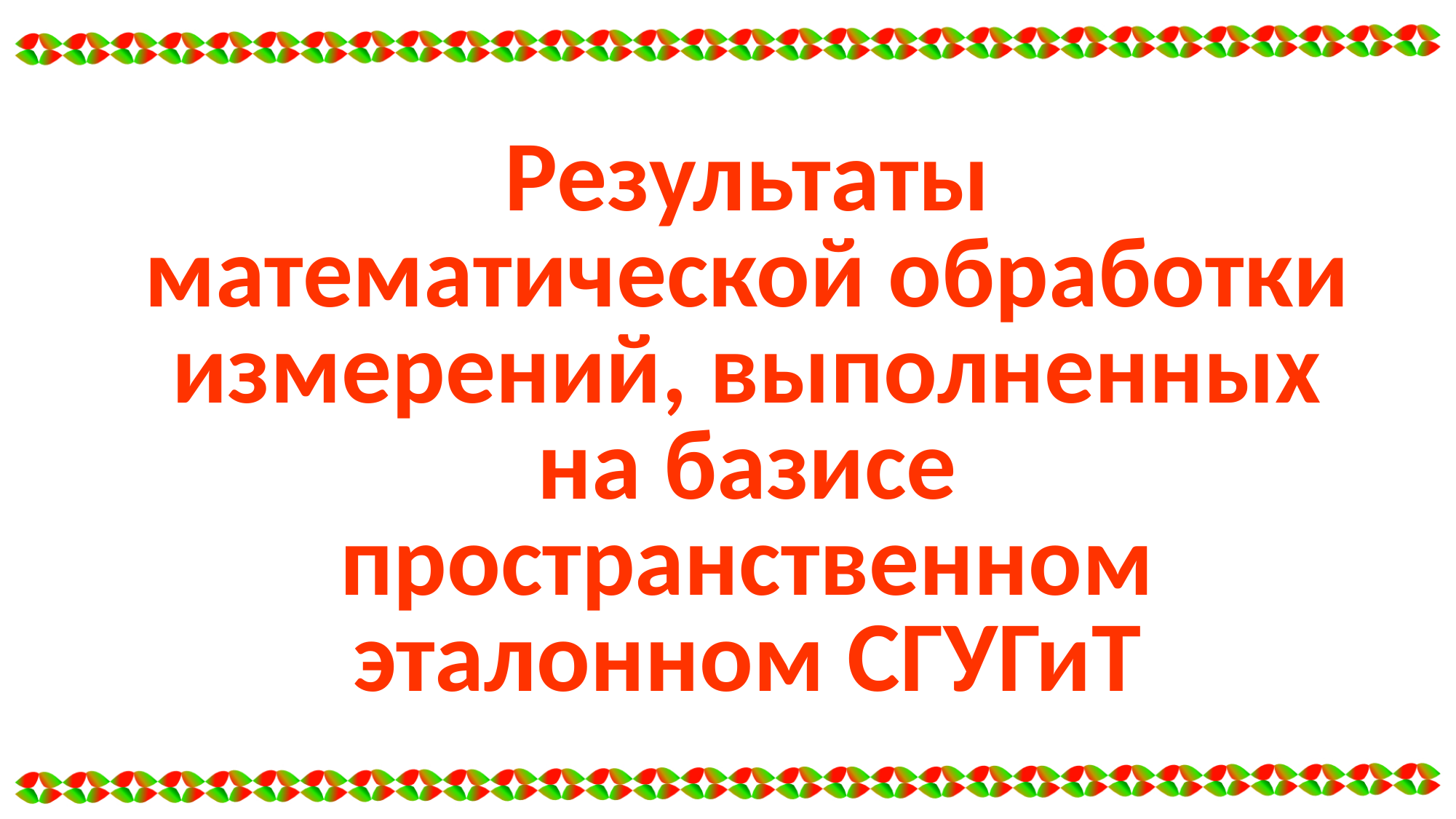

Результаты математической обработки измерений, выполненных на базисе пространственном эталонном СГУГиТ